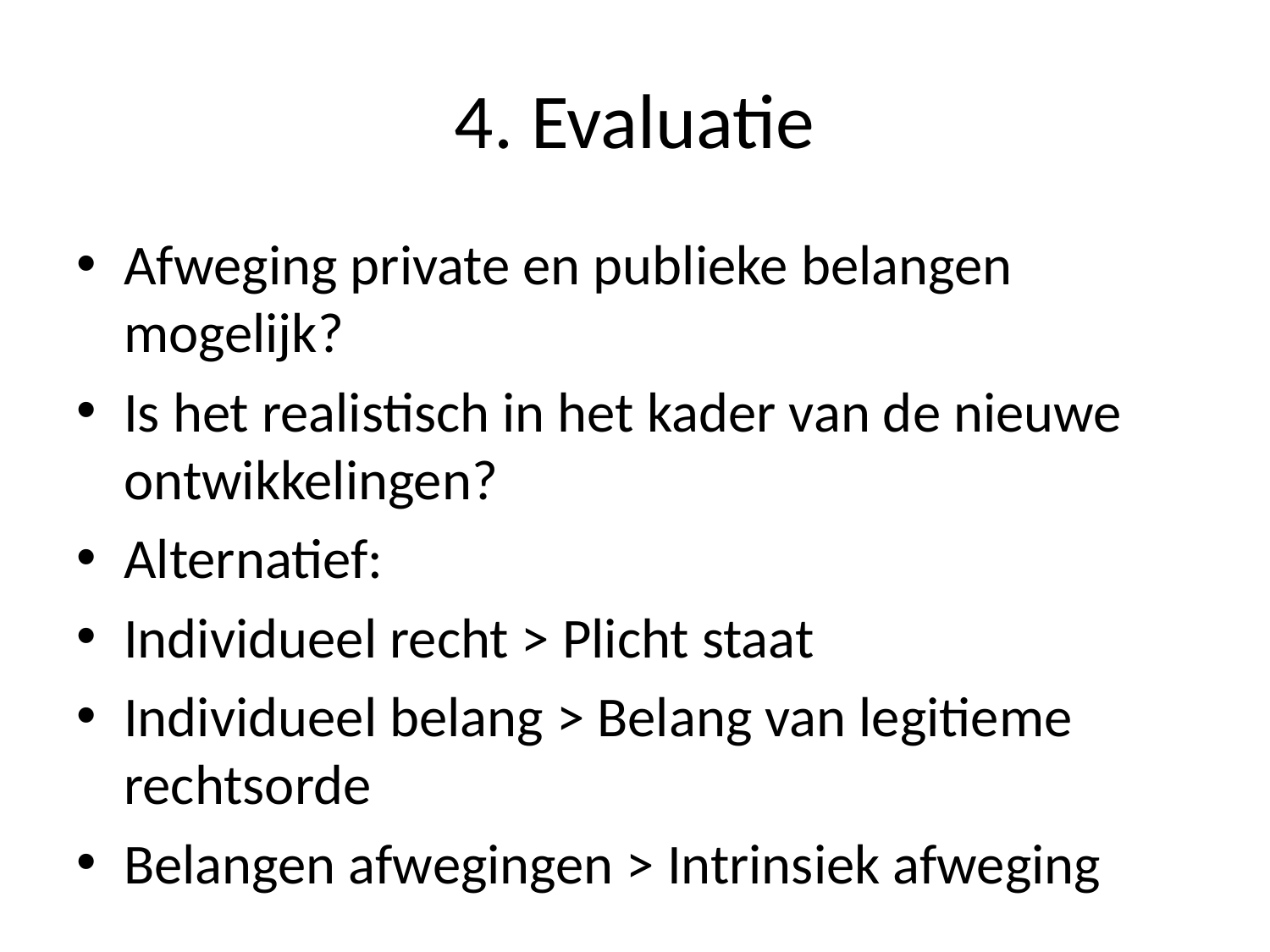

# 4. Evaluatie
Afweging private en publieke belangen mogelijk?
Is het realistisch in het kader van de nieuwe ontwikkelingen?
Alternatief:
Individueel recht > Plicht staat
Individueel belang > Belang van legitieme rechtsorde
Belangen afwegingen > Intrinsiek afweging